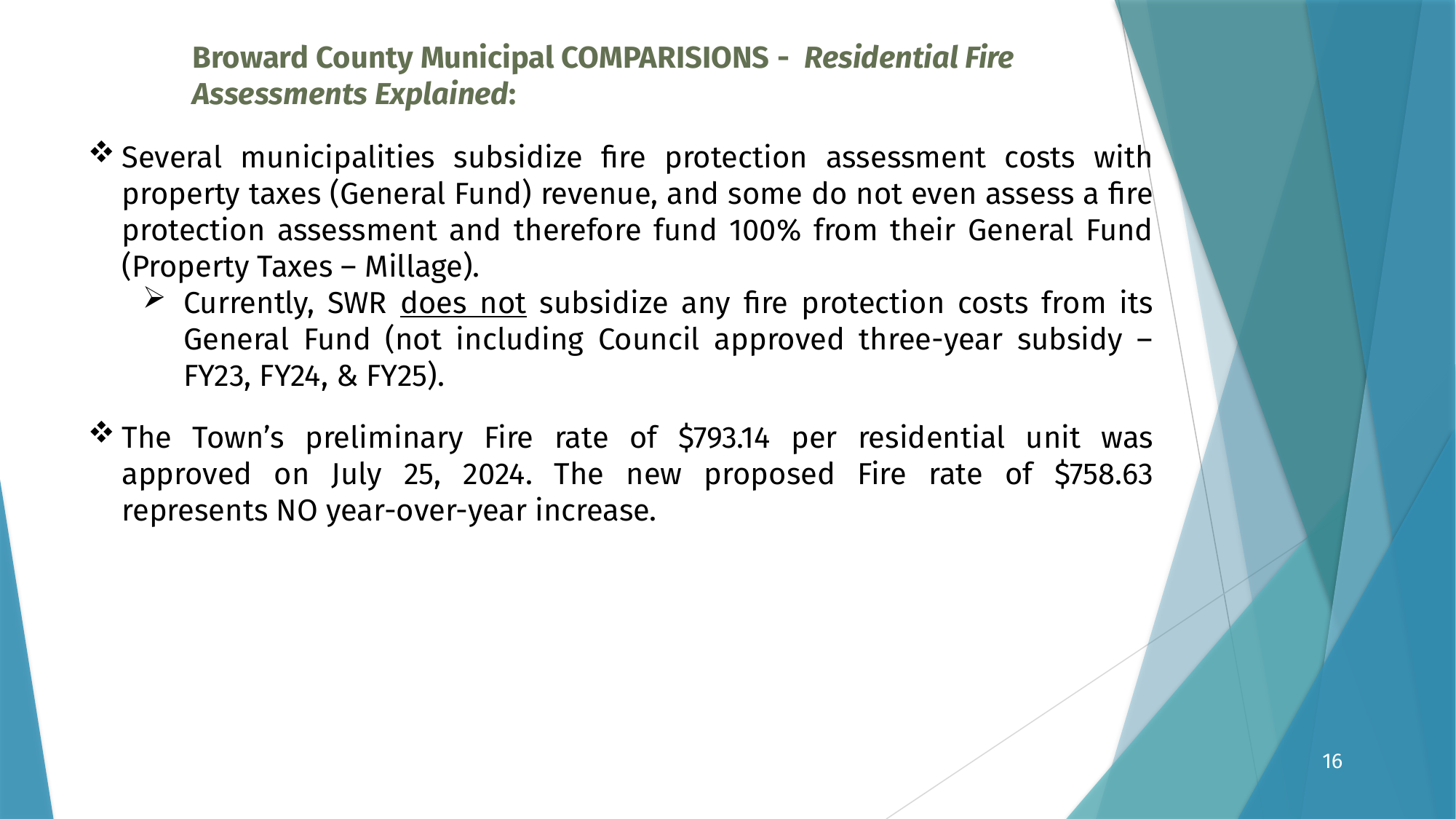

Broward County Municipal COMPARISIONS -  Residential Fire Assessments Explained:

Several municipalities subsidize fire protection assessment costs with property taxes (General Fund) revenue, and some do not even assess a fire protection assessment and therefore fund 100% from their General Fund (Property Taxes – Millage).
Currently, SWR does not subsidize any fire protection costs from its General Fund (not including Council approved three-year subsidy – FY23, FY24, & FY25).

The Town’s preliminary Fire rate of $793.14 per residential unit was approved on July 25, 2024. The new proposed Fire rate of $758.63 represents NO year-over-year increase.
16